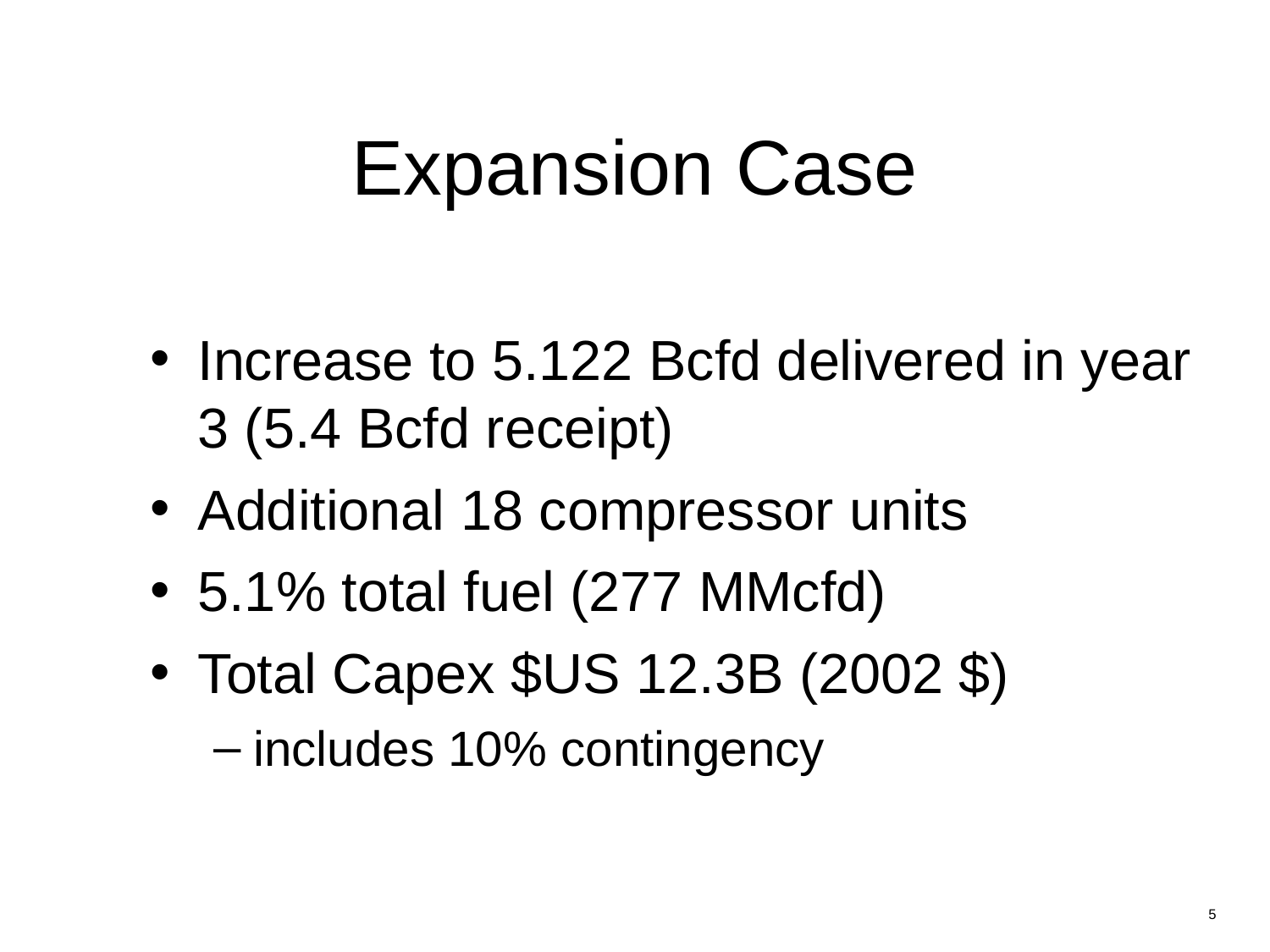

# Expansion Case
Increase to 5.122 Bcfd delivered in year 3 (5.4 Bcfd receipt)
Additional 18 compressor units
5.1% total fuel (277 MMcfd)
Total Capex $US 12.3B (2002 $)
includes 10% contingency
5